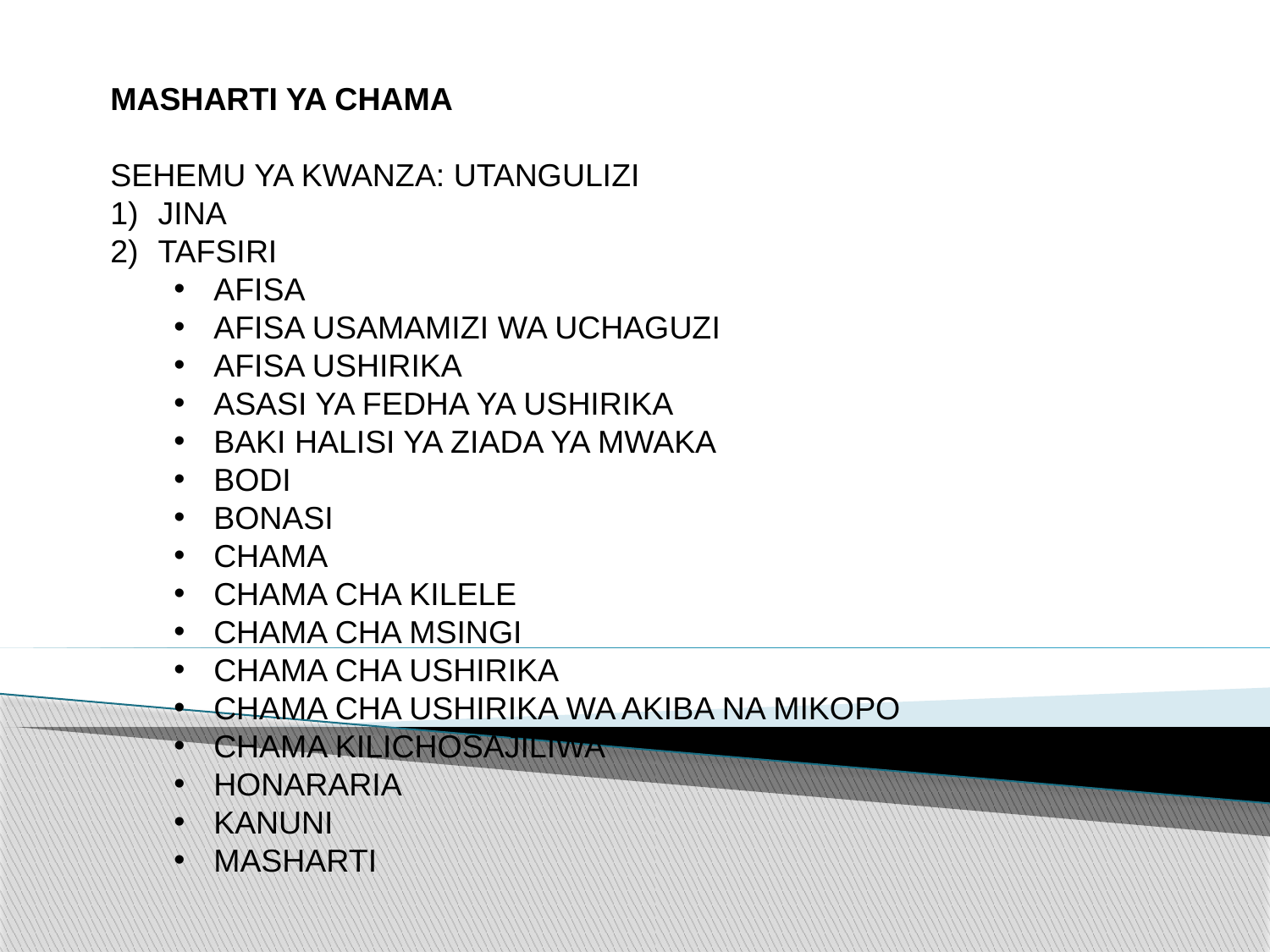

MASHARTI YA CHAMA

SEHEMU YA KWANZA: UTANGULIZI
JINA
TAFSIRI
AFISA
AFISA USAMAMIZI WA UCHAGUZI
AFISA USHIRIKA
ASASI YA FEDHA YA USHIRIKA
BAKI HALISI YA ZIADA YA MWAKA
BODI
BONASI
CHAMA
CHAMA CHA KILELE
CHAMA CHA MSINGI
CHAMA CHA USHIRIKA
CHAMA CHA USHIRIKA WA AKIBA NA MIKOPO
CHAMA KILICHOSAJILIWA
HONARARIA
KANUNI
MASHARTI